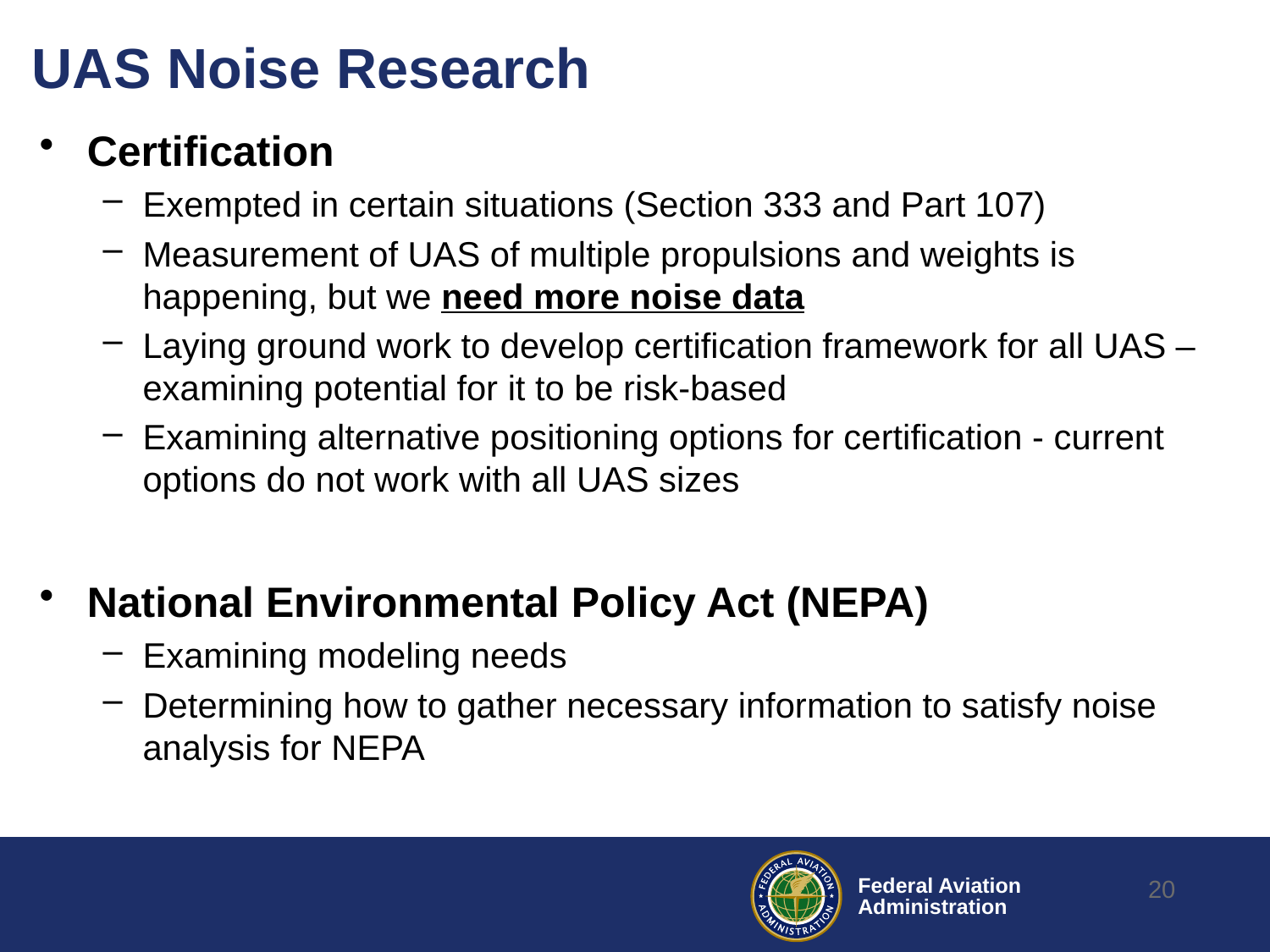

# UAS Noise Research
Certification
Exempted in certain situations (Section 333 and Part 107)
Measurement of UAS of multiple propulsions and weights is happening, but we need more noise data
Laying ground work to develop certification framework for all UAS – examining potential for it to be risk-based
Examining alternative positioning options for certification - current options do not work with all UAS sizes

National Environmental Policy Act (NEPA)
Examining modeling needs
Determining how to gather necessary information to satisfy noise analysis for NEPA
20